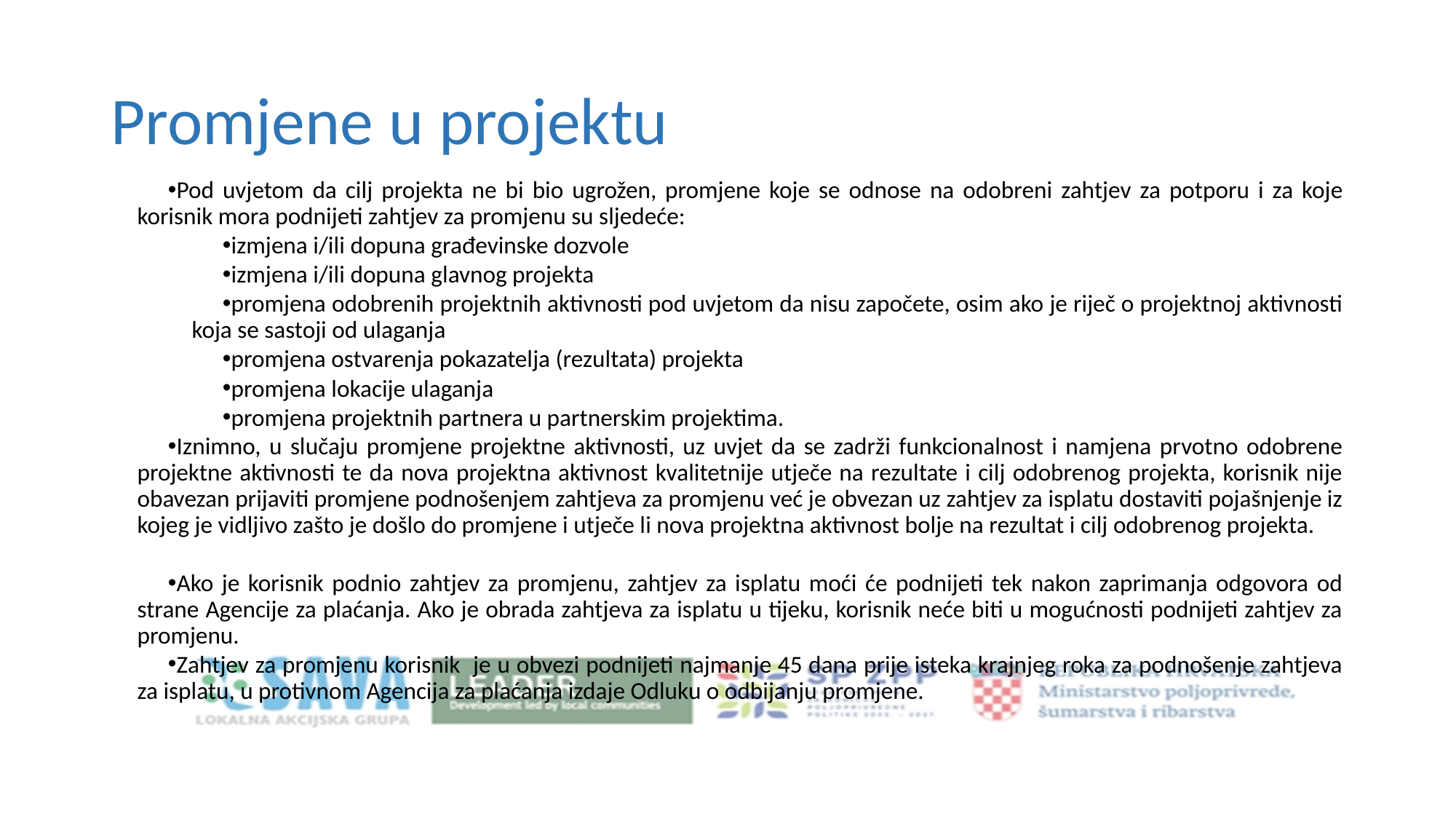

# Promjene u projektu
Pod uvjetom da cilj projekta ne bi bio ugrožen, promjene koje se odnose na odobreni zahtjev za potporu i za koje korisnik mora podnijeti zahtjev za promjenu su sljedeće:
izmjena i/ili dopuna građevinske dozvole
izmjena i/ili dopuna glavnog projekta
promjena odobrenih projektnih aktivnosti pod uvjetom da nisu započete, osim ako je riječ o projektnoj aktivnosti koja se sastoji od ulaganja
promjena ostvarenja pokazatelja (rezultata) projekta
promjena lokacije ulaganja
promjena projektnih partnera u partnerskim projektima.
Iznimno, u slučaju promjene projektne aktivnosti, uz uvjet da se zadrži funkcionalnost i namjena prvotno odobrene projektne aktivnosti te da nova projektna aktivnost kvalitetnije utječe na rezultate i cilj odobrenog projekta, korisnik nije obavezan prijaviti promjene podnošenjem zahtjeva za promjenu već je obvezan uz zahtjev za isplatu dostaviti pojašnjenje iz kojeg je vidljivo zašto je došlo do promjene i utječe li nova projektna aktivnost bolje na rezultat i cilj odobrenog projekta.

Ako je korisnik podnio zahtjev za promjenu, zahtjev za isplatu moći će podnijeti tek nakon zaprimanja odgovora od strane Agencije za plaćanja. Ako je obrada zahtjeva za isplatu u tijeku, korisnik neće biti u mogućnosti podnijeti zahtjev za promjenu.
Zahtjev za promjenu korisnik  je u obvezi podnijeti najmanje 45 dana prije isteka krajnjeg roka za podnošenje zahtjeva za isplatu, u protivnom Agencija za plaćanja izdaje Odluku o odbijanju promjene.